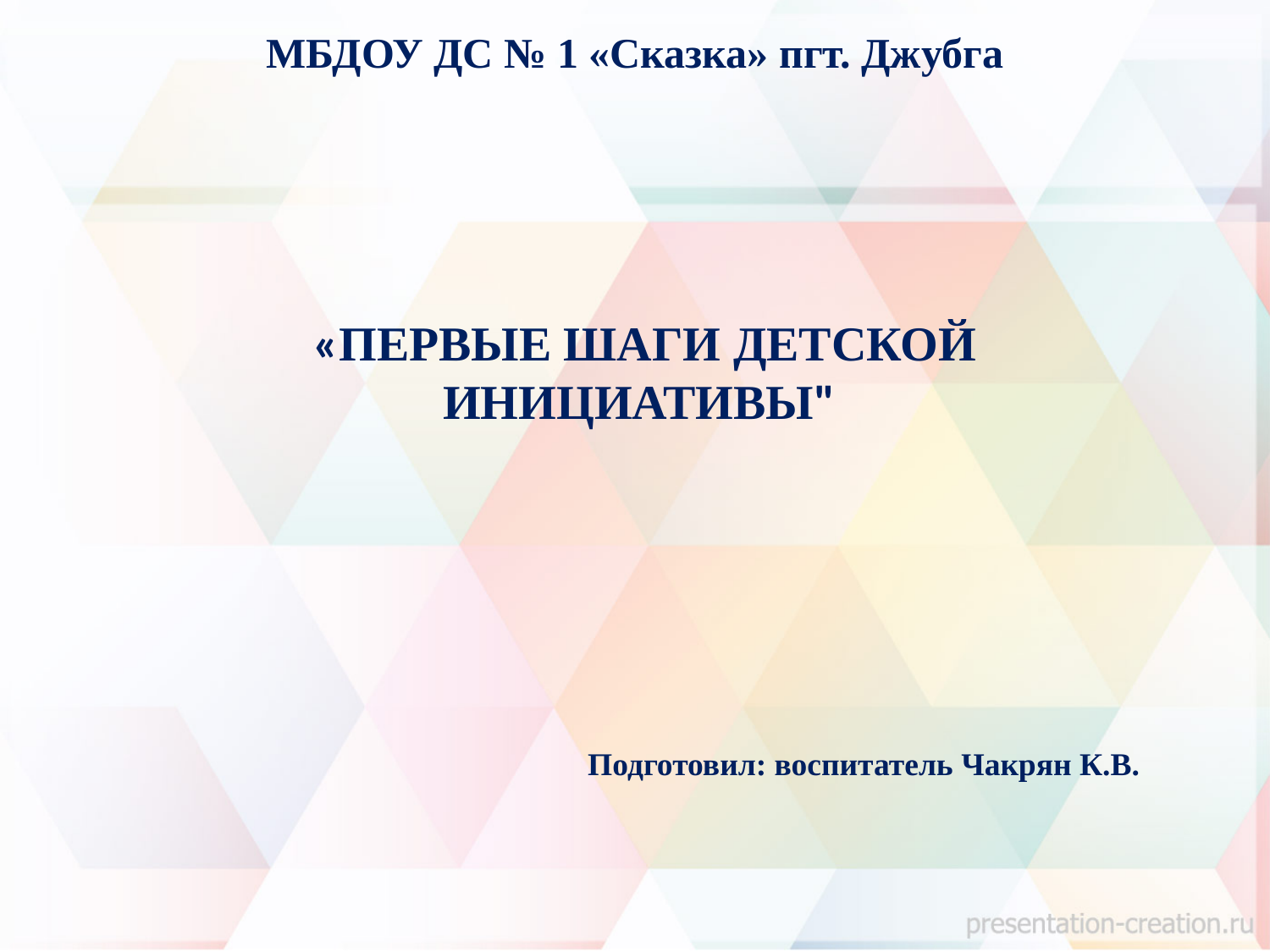

МБДОУ ДС № 1 «Сказка» пгт. Джубга
# «Первые шаги детской инициативы"
Подготовил: воспитатель Чакрян К.В.